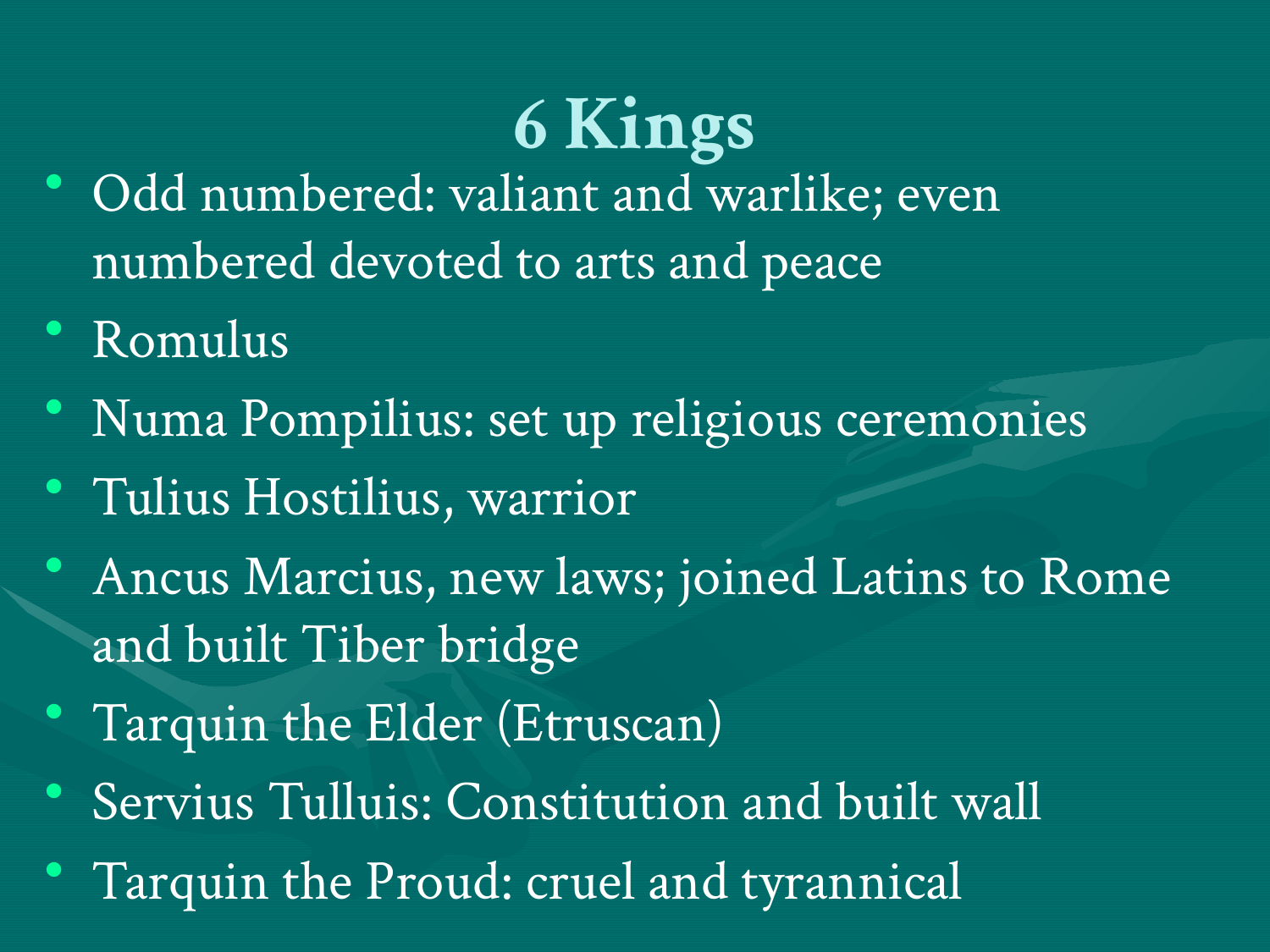

# 6 Kings
Odd numbered: valiant and warlike; even numbered devoted to arts and peace
Romulus
Numa Pompilius: set up religious ceremonies
Tulius Hostilius, warrior
Ancus Marcius, new laws; joined Latins to Rome and built Tiber bridge
Tarquin the Elder (Etruscan)
Servius Tulluis: Constitution and built wall
Tarquin the Proud: cruel and tyrannical